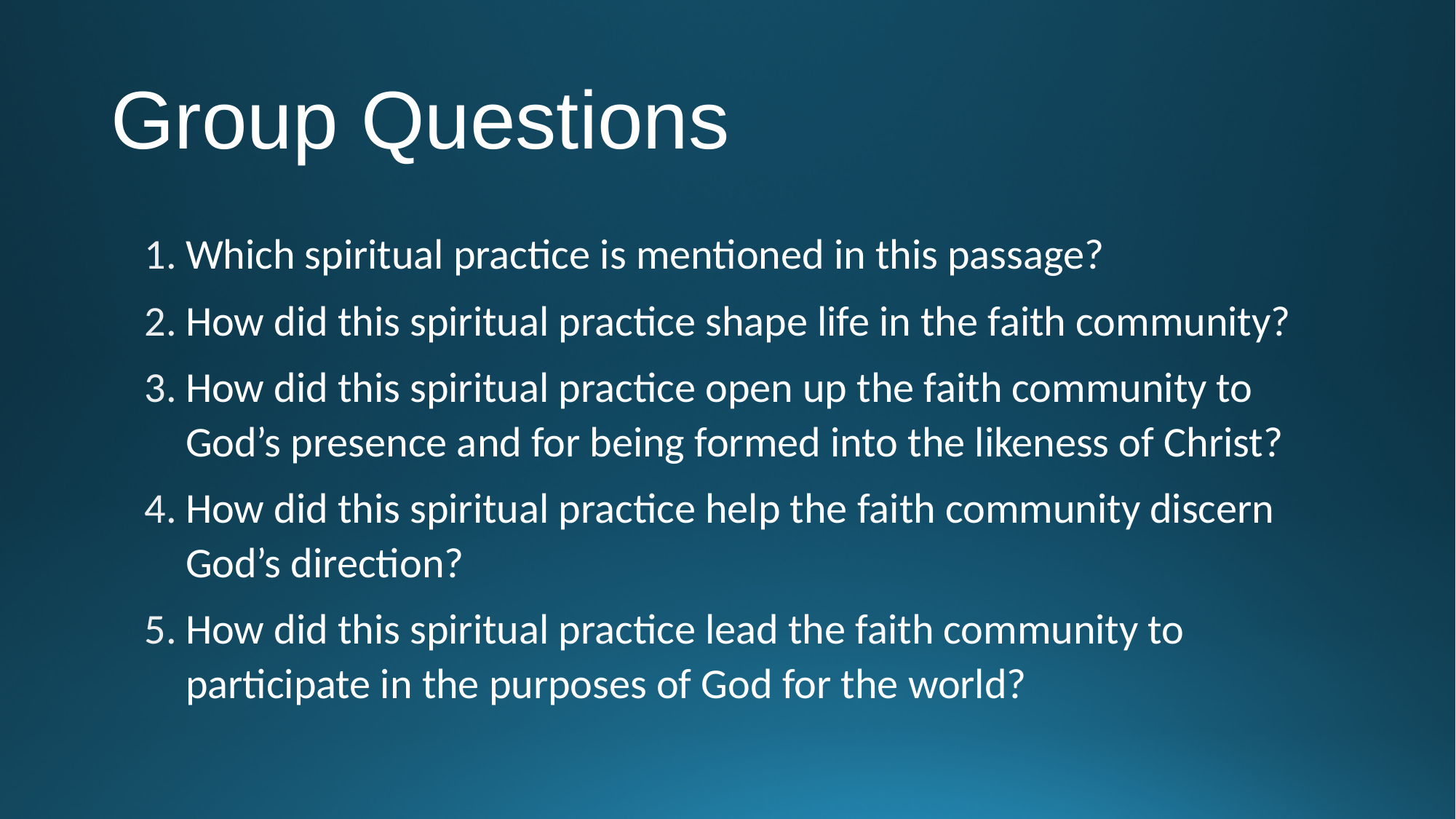

# Group Questions
Which spiritual practice is mentioned in this passage?
How did this spiritual practice shape life in the faith community?
How did this spiritual practice open up the faith community to God’s presence and for being formed into the likeness of Christ?
How did this spiritual practice help the faith community discern God’s direction?
How did this spiritual practice lead the faith community to participate in the purposes of God for the world?